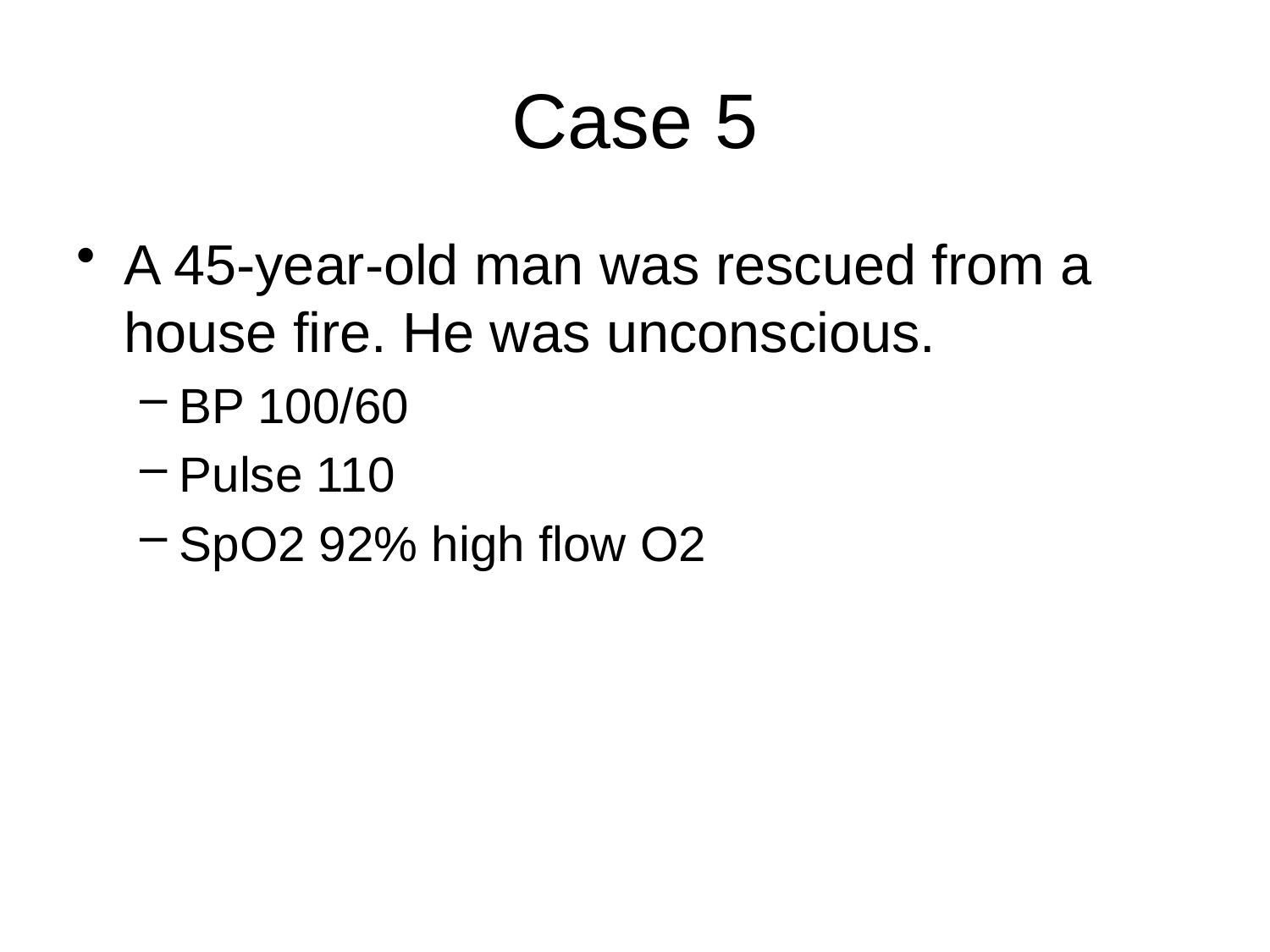

# Case 5
A 45-year-old man was rescued from a house fire. He was unconscious.
BP 100/60
Pulse 110
SpO2 92% high flow O2